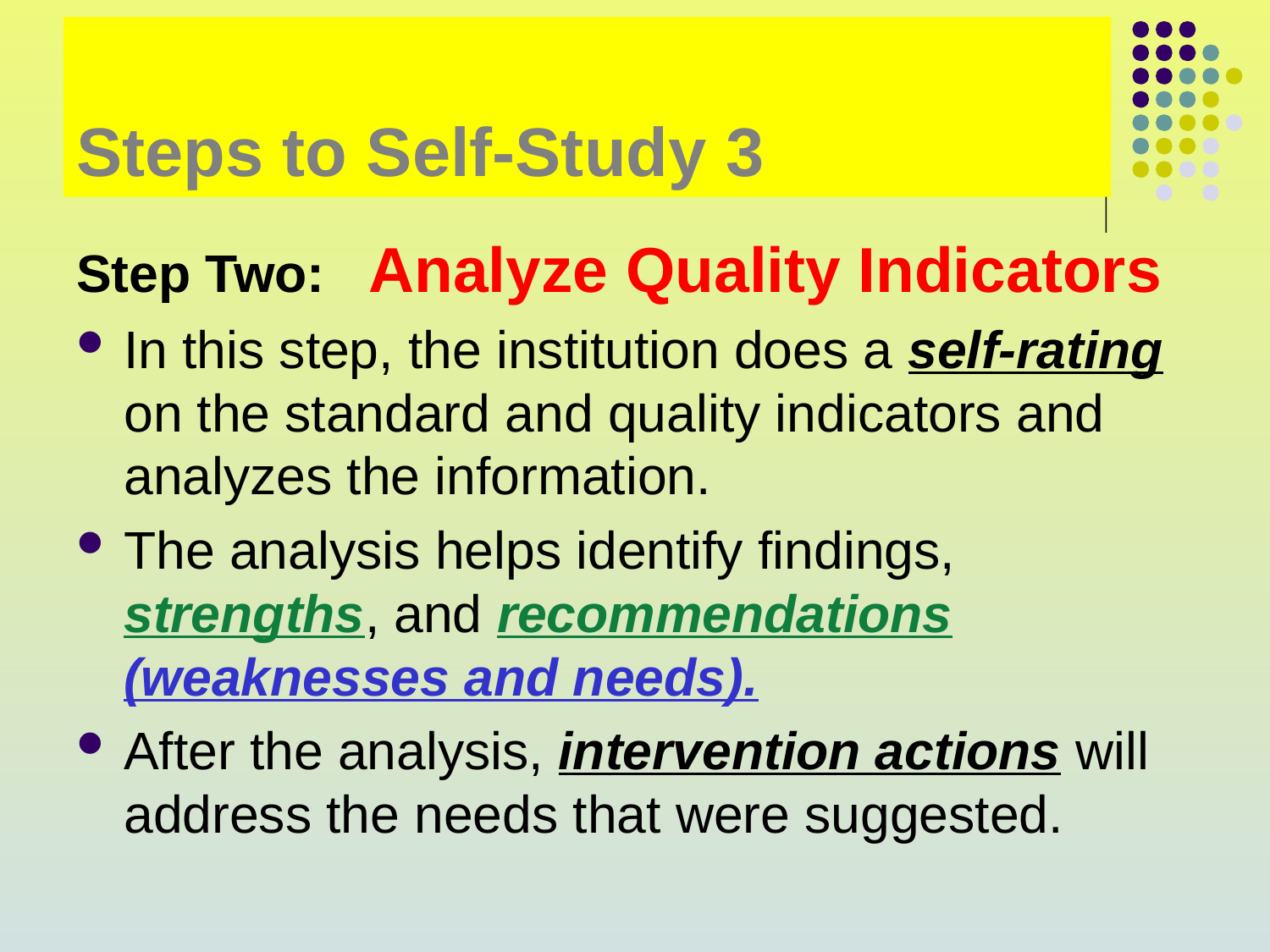

# 3 Steps to Self-Study
Step Two:   Analyze Quality Indicators
In this step, the institution does a self-rating on the standard and quality indicators and analyzes the information.
The analysis helps identify findings, strengths, and recommendations (weaknesses and needs).
After the analysis, intervention actions will address the needs that were suggested.